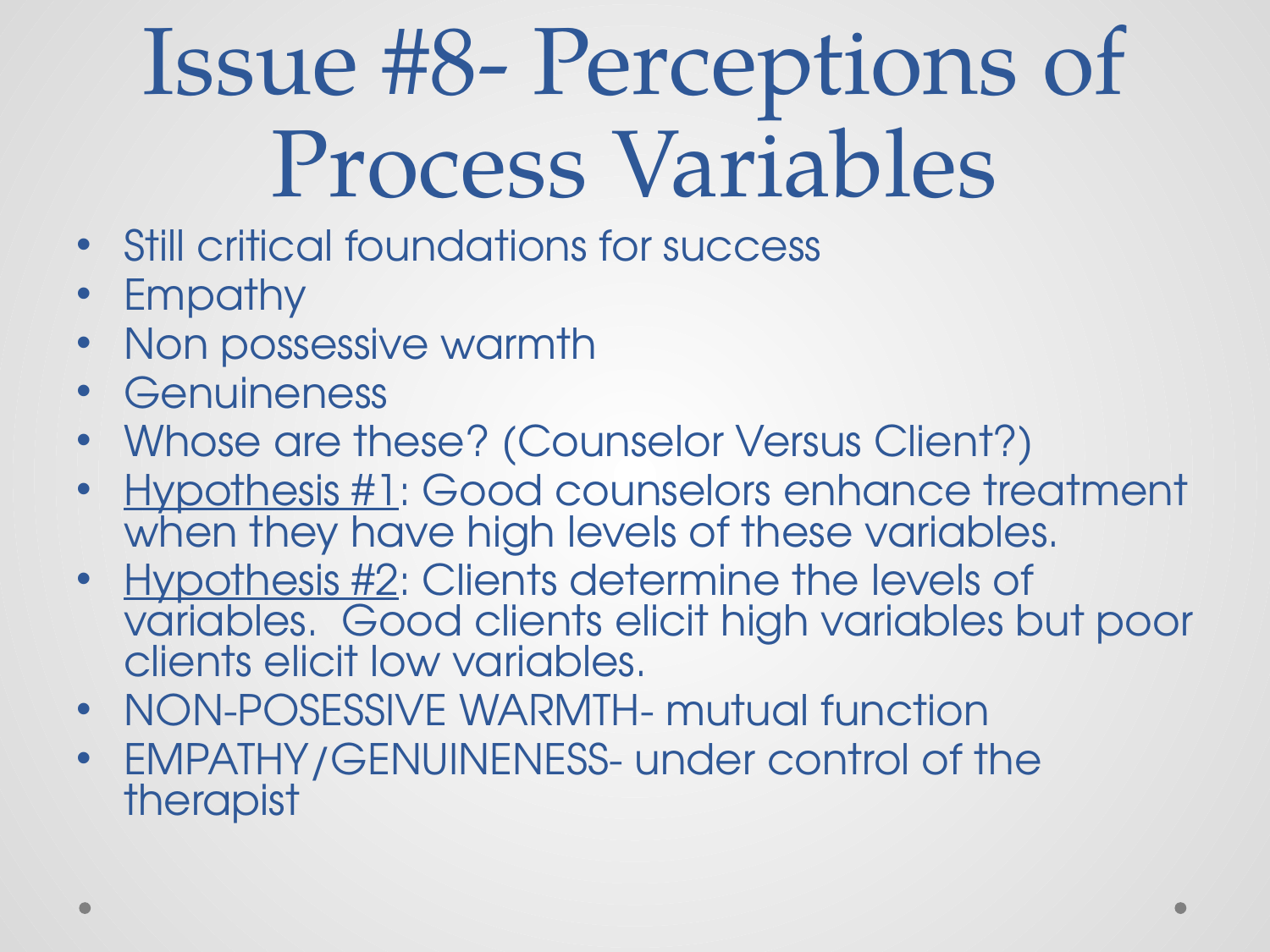

# Issue #8- Perceptions of Process Variables
Still critical foundations for success
Empathy
Non possessive warmth
Genuineness
Whose are these? (Counselor Versus Client?)
Hypothesis #1: Good counselors enhance treatment when they have high levels of these variables.
Hypothesis #2: Clients determine the levels of variables.  Good clients elicit high variables but poor clients elicit low variables.
NON-POSESSIVE WARMTH- mutual function
EMPATHY/GENUINENESS- under control of the therapist